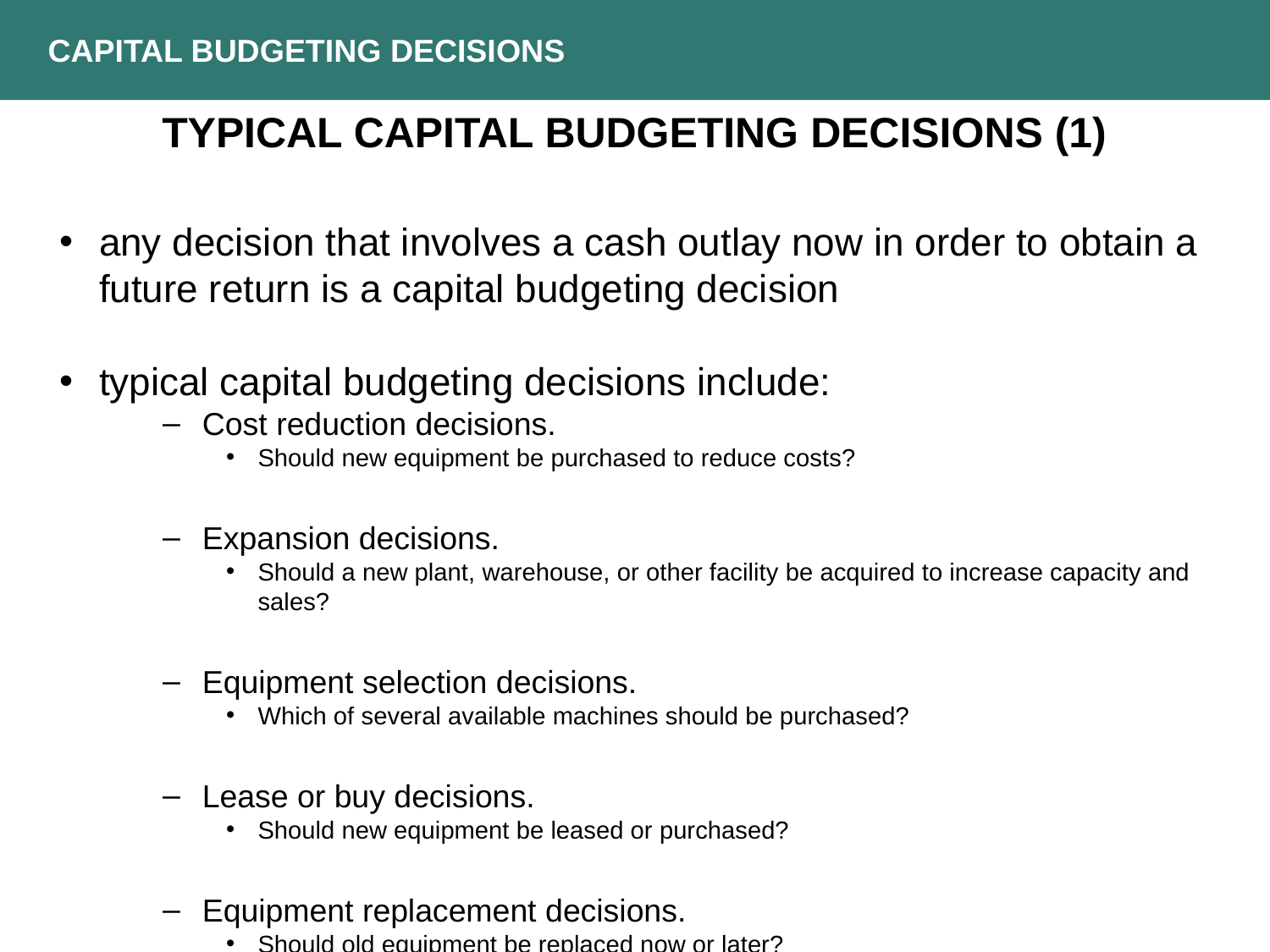

CAPITAL BUDGETING DECISIONS
TYPICAL CAPITAL BUDGETING DECISIONS (1)
any decision that involves a cash outlay now in order to obtain a future return is a capital budgeting decision

typical capital budgeting decisions include:
Cost reduction decisions.
Should new equipment be purchased to reduce costs?

Expansion decisions.
Should a new plant, warehouse, or other facility be acquired to increase capacity and sales?

Equipment selection decisions.
Which of several available machines should be purchased?

Lease or buy decisions.
Should new equipment be leased or purchased?

Equipment replacement decisions.
Should old equipment be replaced now or later?